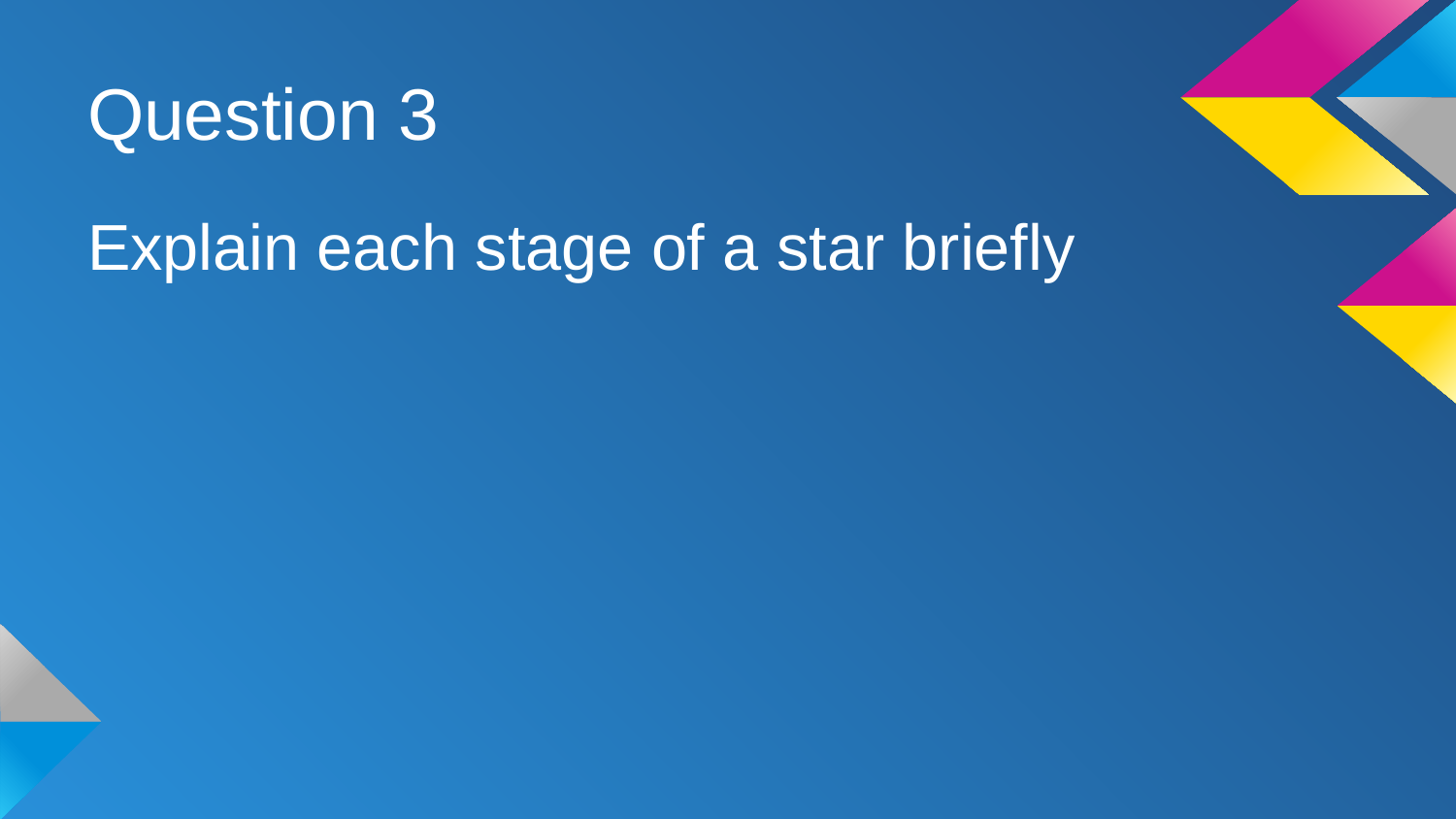

# Question 3
Explain each stage of a star briefly